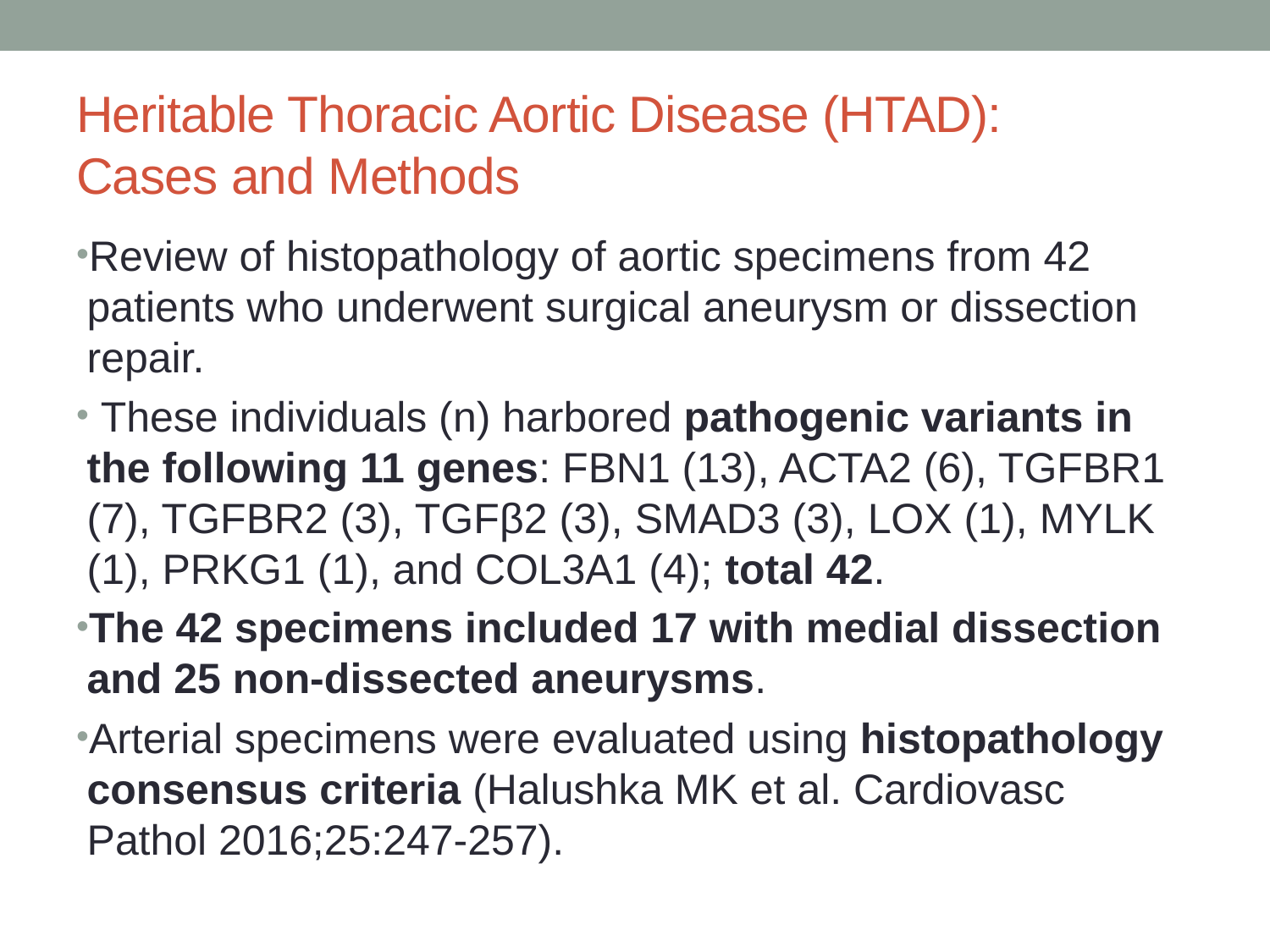

# Heritable Thoracic Aortic Disease (HTAD): Cases and Methods
Review of histopathology of aortic specimens from 42 patients who underwent surgical aneurysm or dissection repair.
 These individuals (n) harbored pathogenic variants in the following 11 genes: FBN1 (13), ACTA2 (6), TGFBR1 (7), TGFBR2 (3), TGFβ2 (3), SMAD3 (3), LOX (1), MYLK (1), PRKG1 (1), and COL3A1 (4); total 42.
The 42 specimens included 17 with medial dissection and 25 non-dissected aneurysms.
Arterial specimens were evaluated using histopathology consensus criteria (Halushka MK et al. Cardiovasc Pathol 2016;25:247-257).